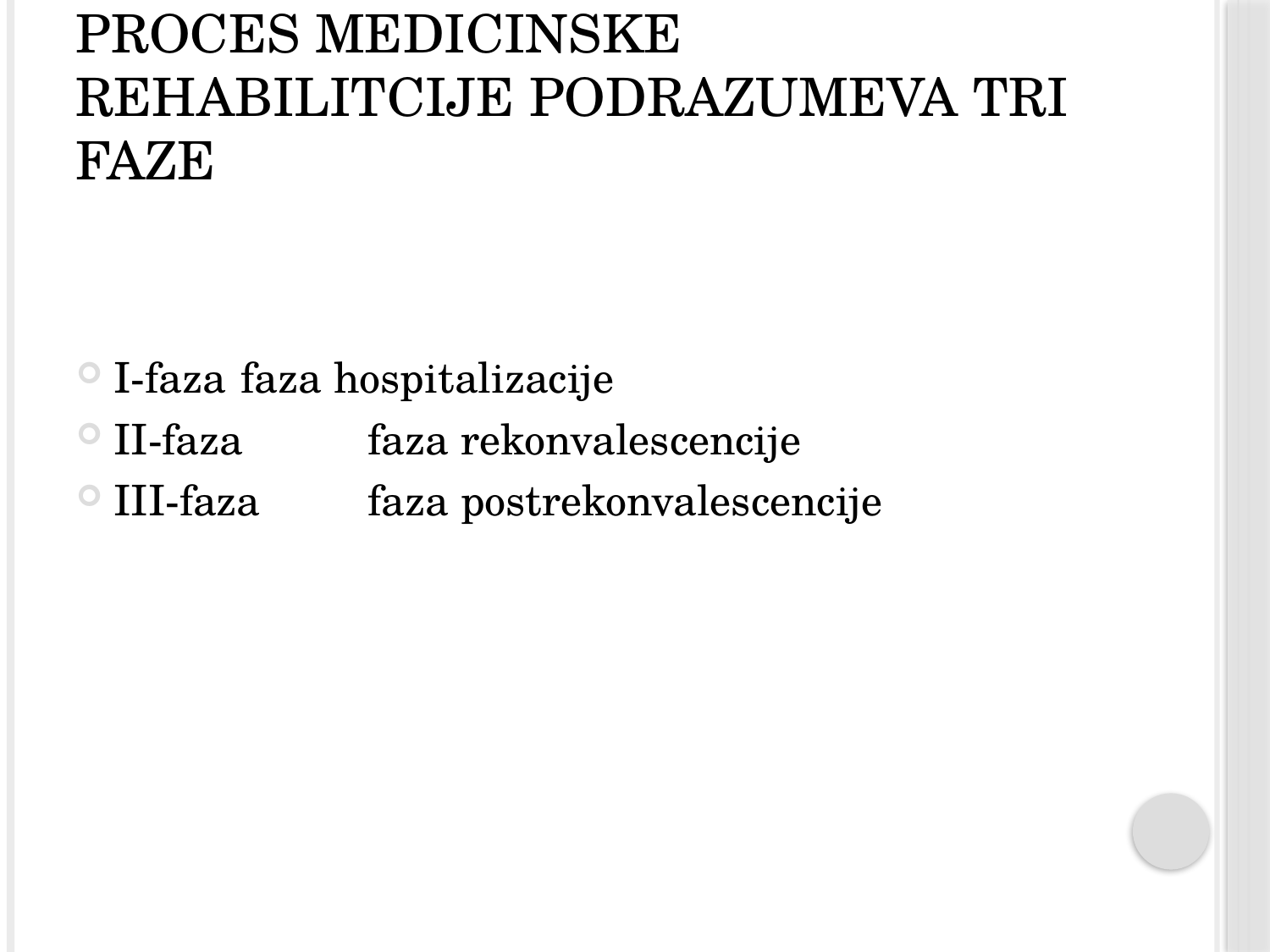

# Proces medicinske rehabilitcije podrazumeva tri faze

I-faza	faza hospitalizacije
II-faza	faza rekonvalescencije
III-faza	faza postrekonvalescencije